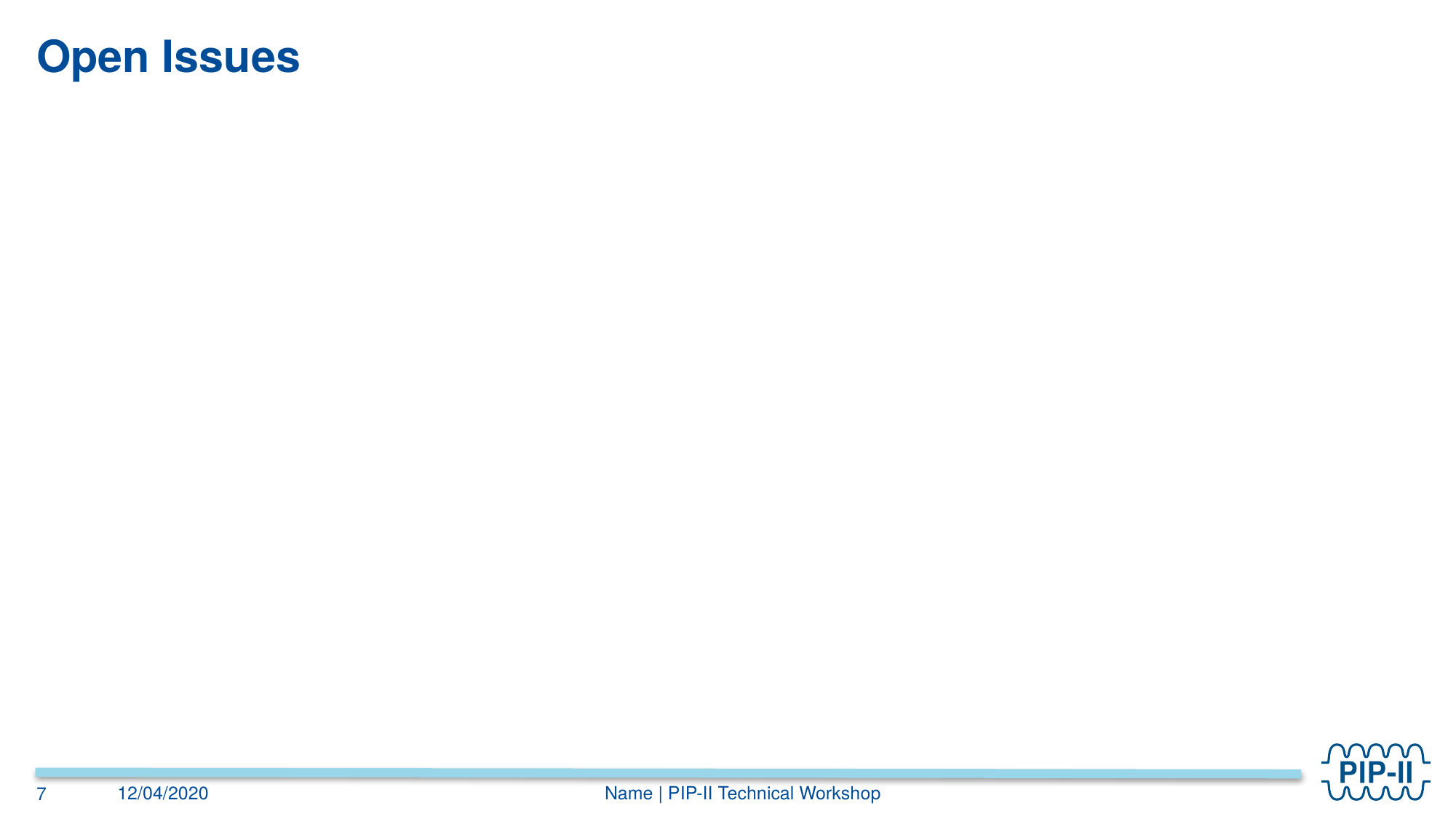

# Open Issues

Name | PIP-II Technical Workshop
12/04/2020
7